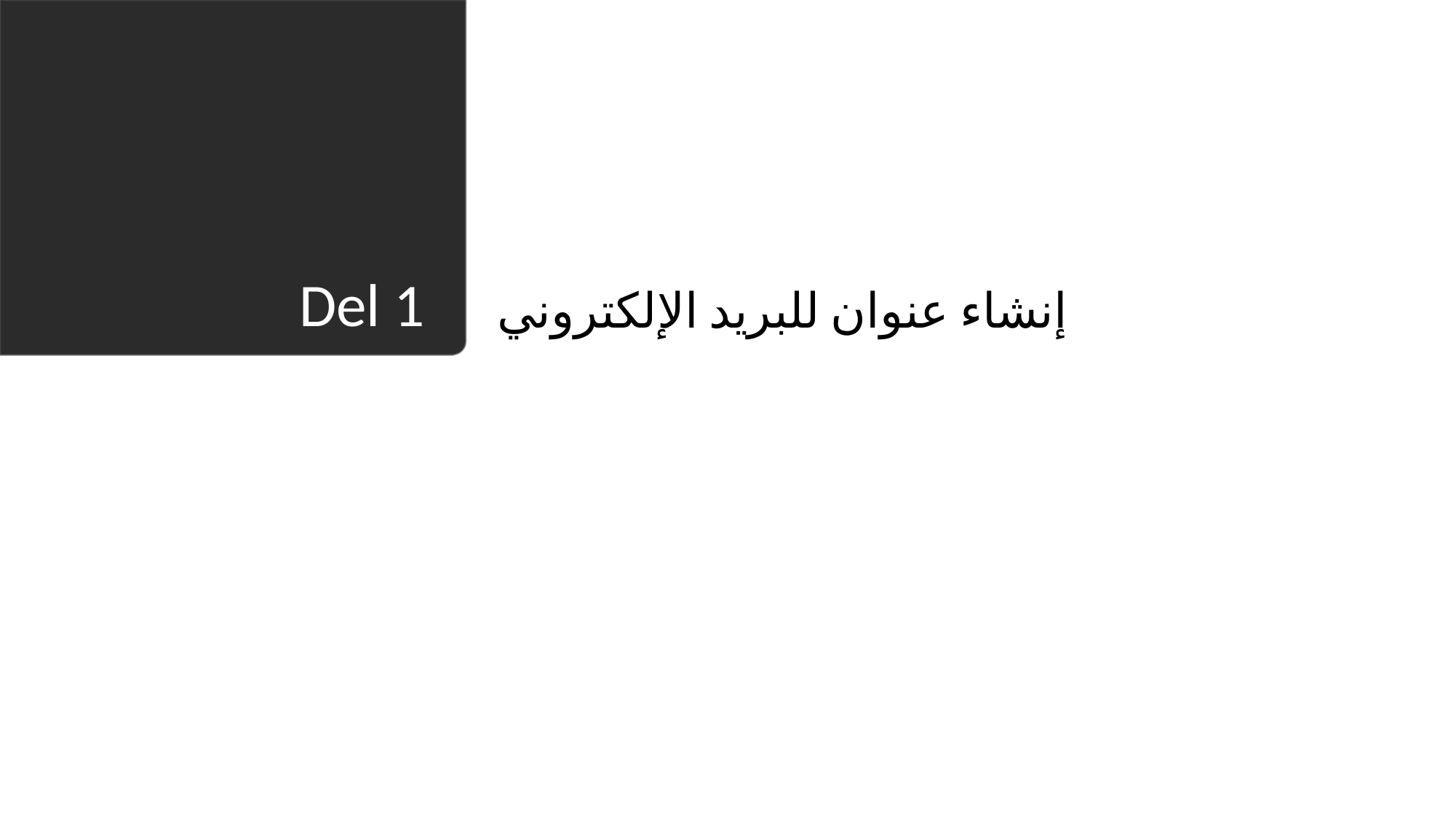

إنشاء عنوان للبريد الإلكتروني

# Del 1